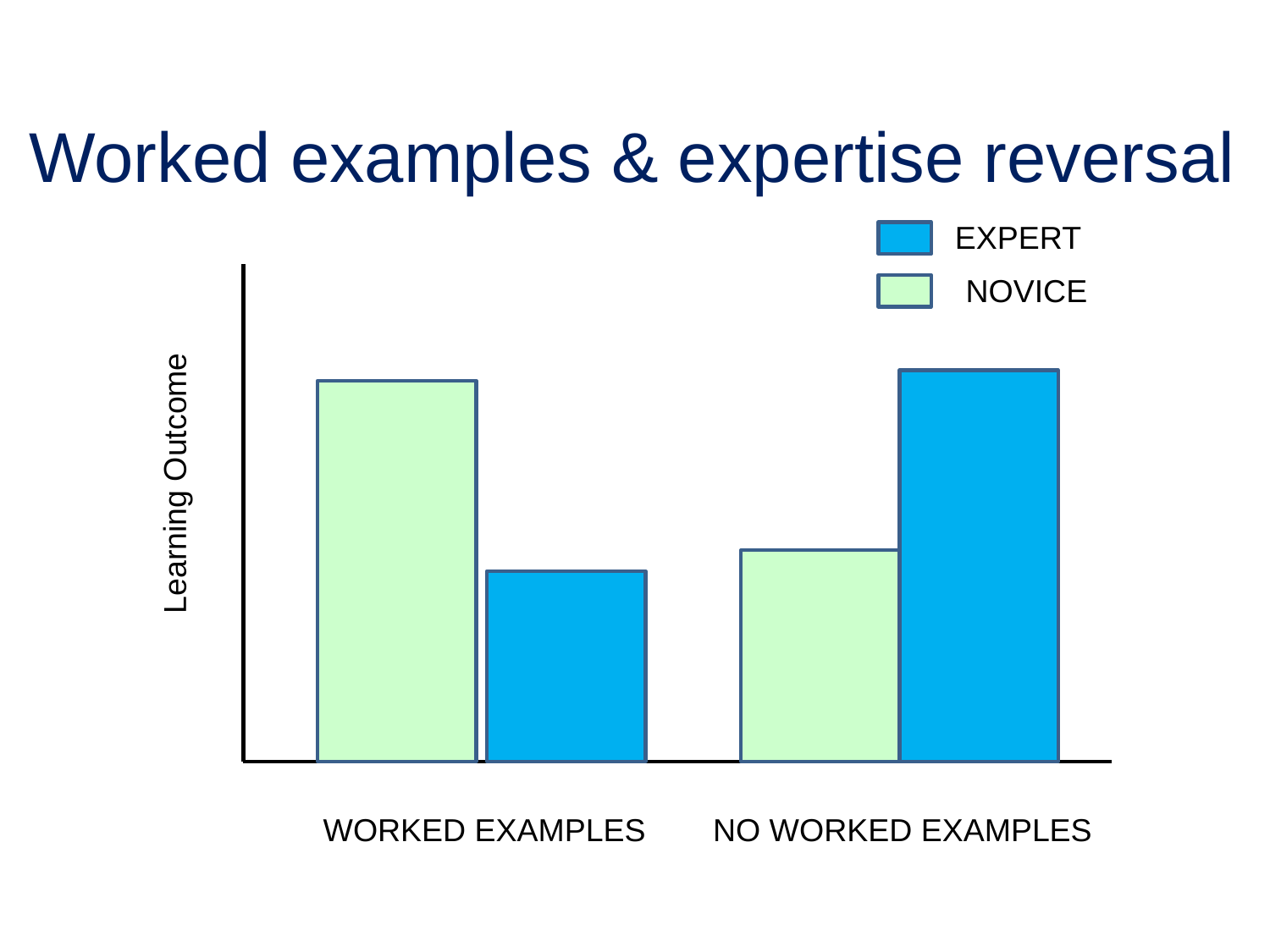

Worked examples & expertise reversal
EXPERT

NOVICE

Learning Outcome

WORKED EXAMPLES	 NO WORKED EXAMPLES